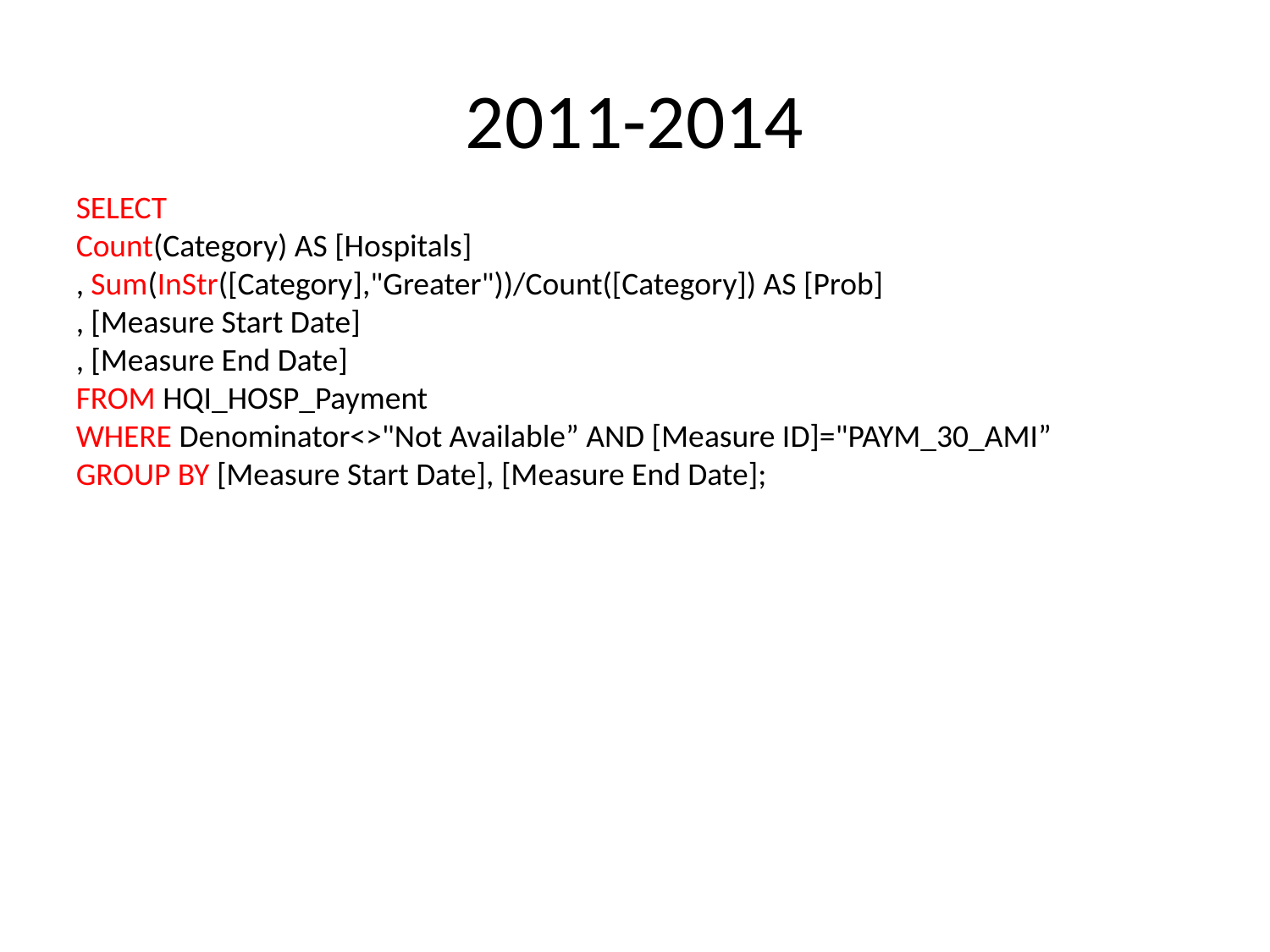

# 2011-2014
SELECT
Count(Category) AS [Hospitals]
, Sum(InStr([Category],"Greater"))/Count([Category]) AS [Prob]
, [Measure Start Date]
, [Measure End Date]
FROM HQI_HOSP_Payment
WHERE Denominator<>"Not Available” AND [Measure ID]="PAYM_30_AMI”
GROUP BY [Measure Start Date], [Measure End Date];